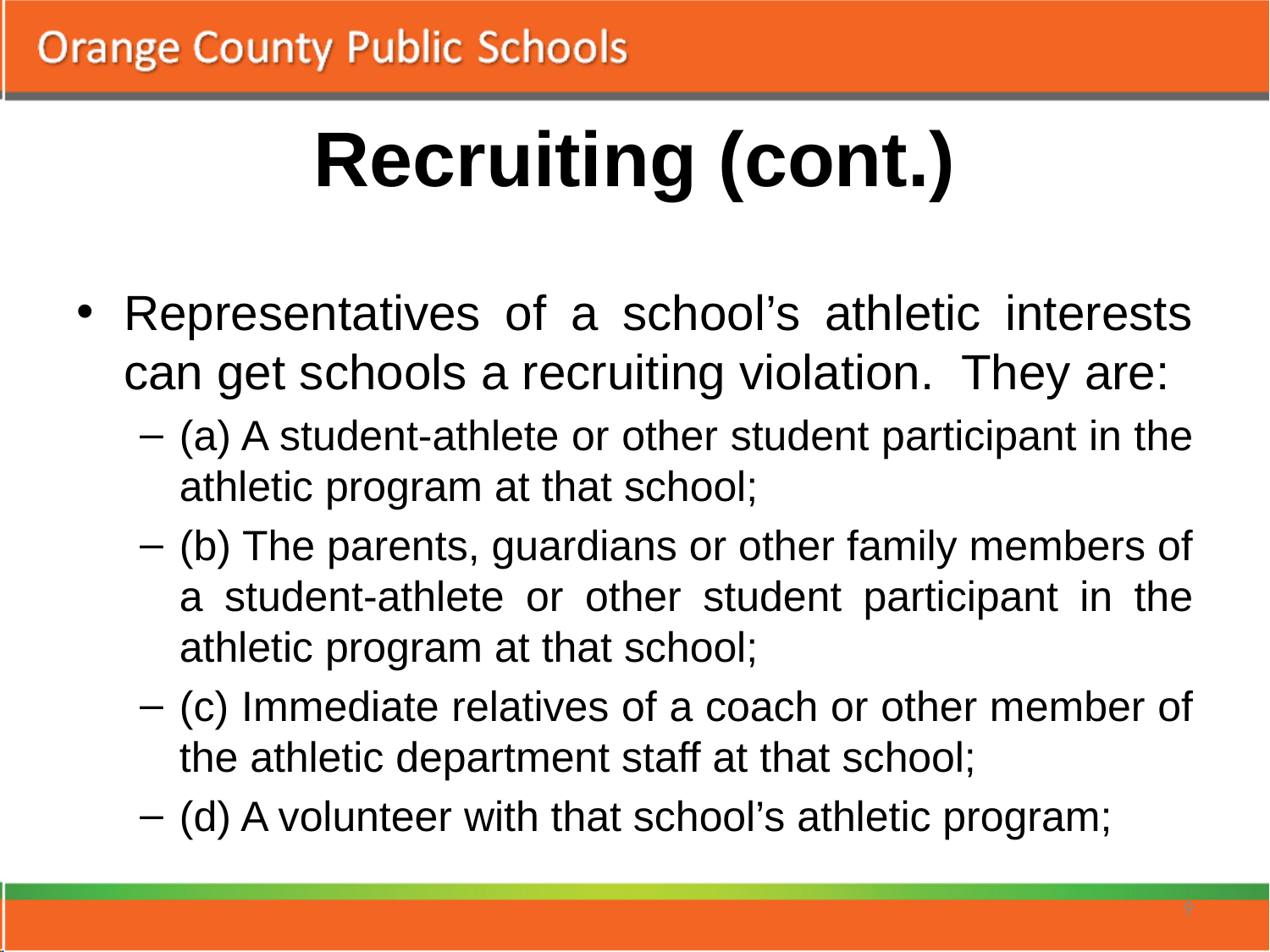

# Recruiting (cont.)
Representatives of a school’s athletic interests can get schools a recruiting violation.  They are:
(a) A student-athlete or other student participant in the athletic program at that school;
(b) The parents, guardians or other family members of a student-athlete or other student participant in the athletic program at that school;
(c) Immediate relatives of a coach or other member of the athletic department staff at that school;
(d) A volunteer with that school’s athletic program;
9